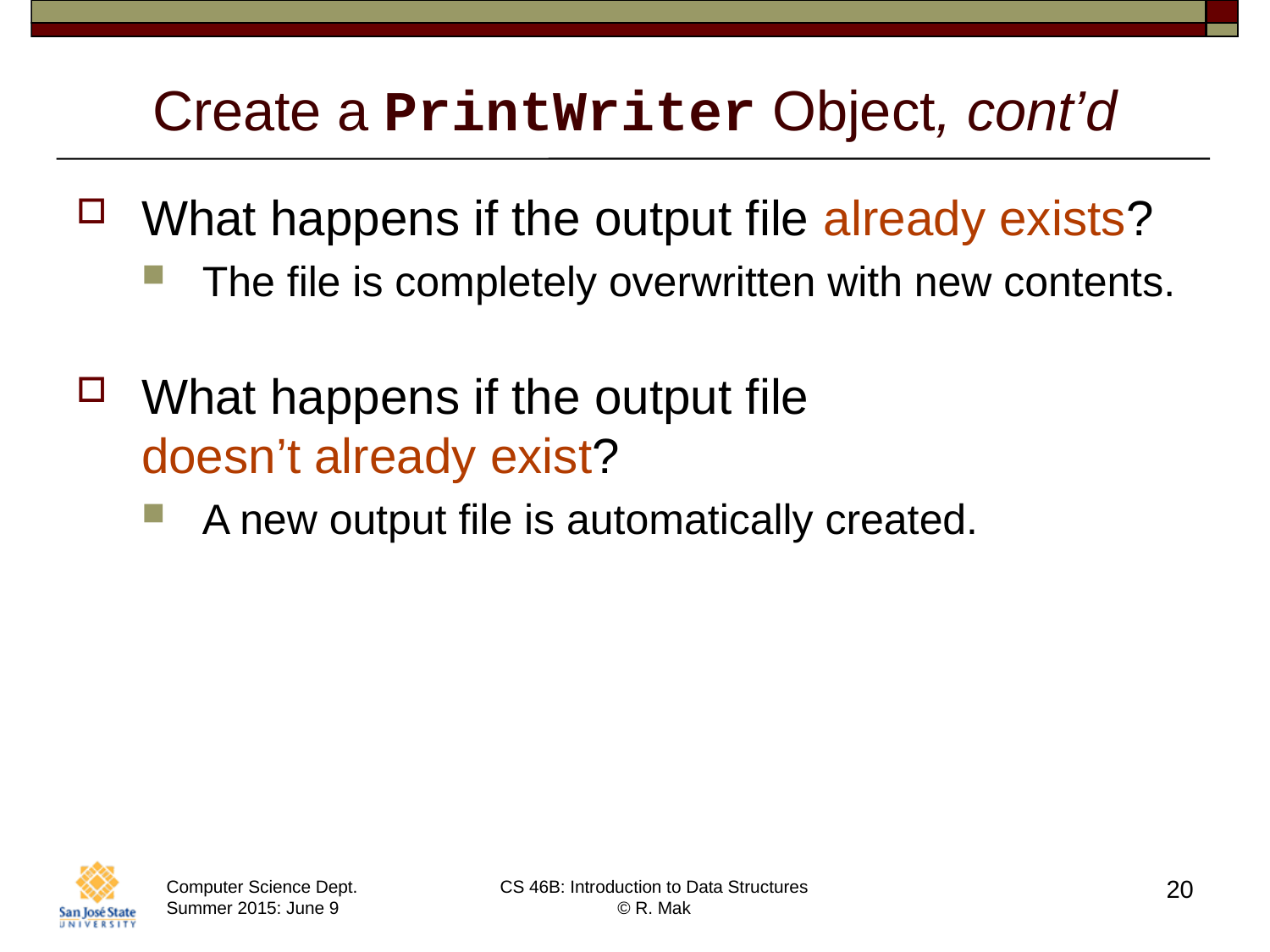

# Create a PrintWriter Object, cont’d
What happens if the output file already exists?
The file is completely overwritten with new contents.

What happens if the output file
doesn’t already exist?
A new output file is automatically created.
20